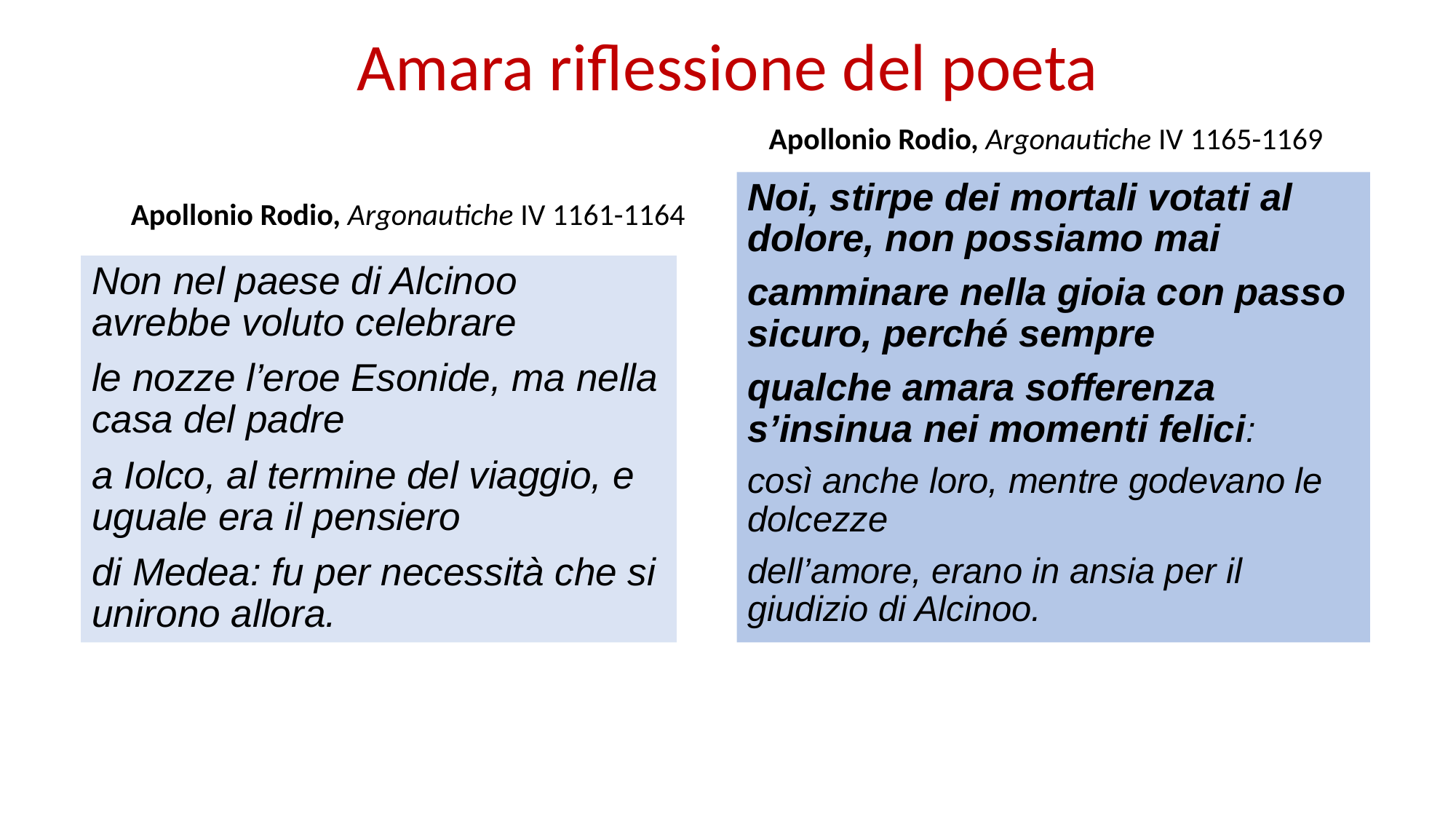

# Amara riflessione del poeta
Apollonio Rodio, Argonautiche IV 1165-1169
Noi, stirpe dei mortali votati al dolore, non possiamo mai
camminare nella gioia con passo sicuro, perché sempre
qualche amara sofferenza s’insinua nei momenti felici:
così anche loro, mentre godevano le dolcezze
dell’amore, erano in ansia per il giudizio di Alcinoo.
Apollonio Rodio, Argonautiche IV 1161-1164

Non nel paese di Alcinoo avrebbe voluto celebrare
le nozze l’eroe Esonide, ma nella casa del padre
a Iolco, al termine del viaggio, e uguale era il pensiero
di Medea: fu per necessità che si unirono allora.